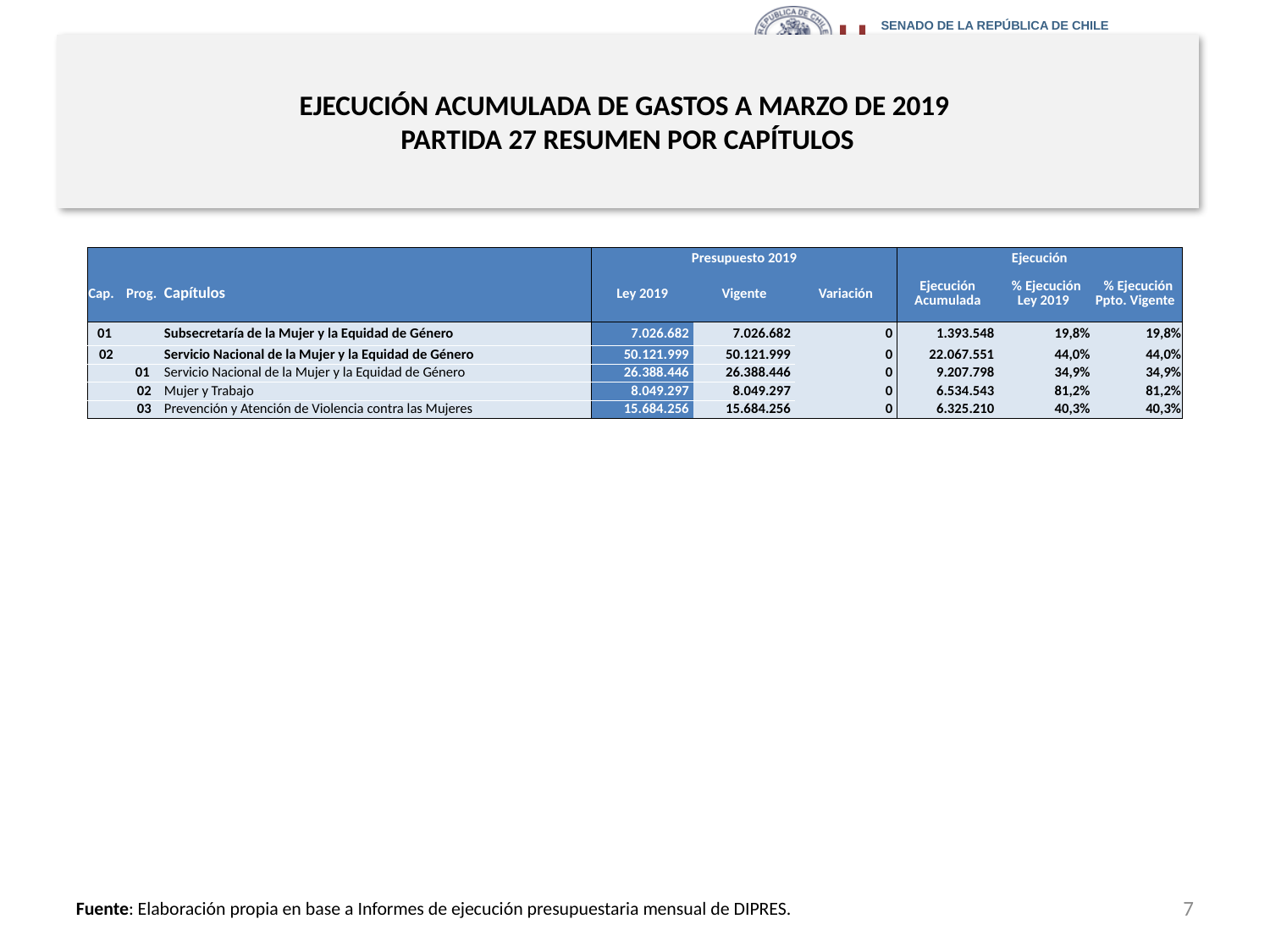

# EJECUCIÓN ACUMULADA DE GASTOS A MARZO DE 2019 PARTIDA 27 RESUMEN POR CAPÍTULOS
en miles de pesos 2019
|  |  |  | Presupuesto 2019 |  |  | Ejecución |  |  |
| --- | --- | --- | --- | --- | --- | --- | --- | --- |
| Cap. | Prog. | Capítulos | Ley 2019 | Vigente | Variación | Ejecución Acumulada | % Ejecución Ley 2019 | % Ejecución Ppto. Vigente |
| 01 |  | Subsecretaría de la Mujer y la Equidad de Género | 7.026.682 | 7.026.682 | 0 | 1.393.548 | 19,8% | 19,8% |
| 02 |  | Servicio Nacional de la Mujer y la Equidad de Género | 50.121.999 | 50.121.999 | 0 | 22.067.551 | 44,0% | 44,0% |
|  | 01 | Servicio Nacional de la Mujer y la Equidad de Género | 26.388.446 | 26.388.446 | 0 | 9.207.798 | 34,9% | 34,9% |
|  | 02 | Mujer y Trabajo | 8.049.297 | 8.049.297 | 0 | 6.534.543 | 81,2% | 81,2% |
|  | 03 | Prevención y Atención de Violencia contra las Mujeres | 15.684.256 | 15.684.256 | 0 | 6.325.210 | 40,3% | 40,3% |
7